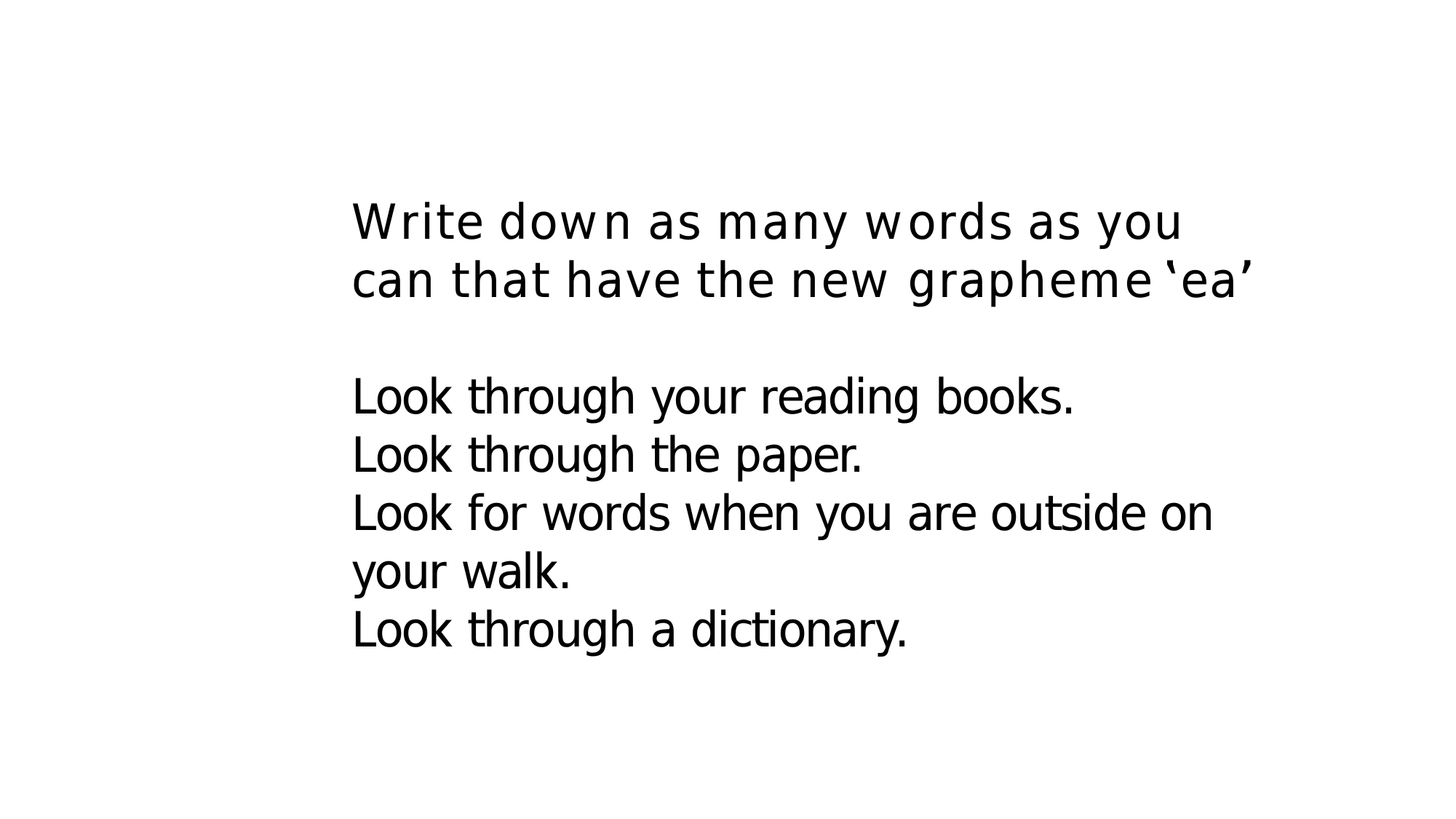

Write down as many words as you can that have the new grapheme ‘ea’

Look through your reading books.
Look through the paper.
Look for words when you are outside on your walk.
Look through a dictionary.